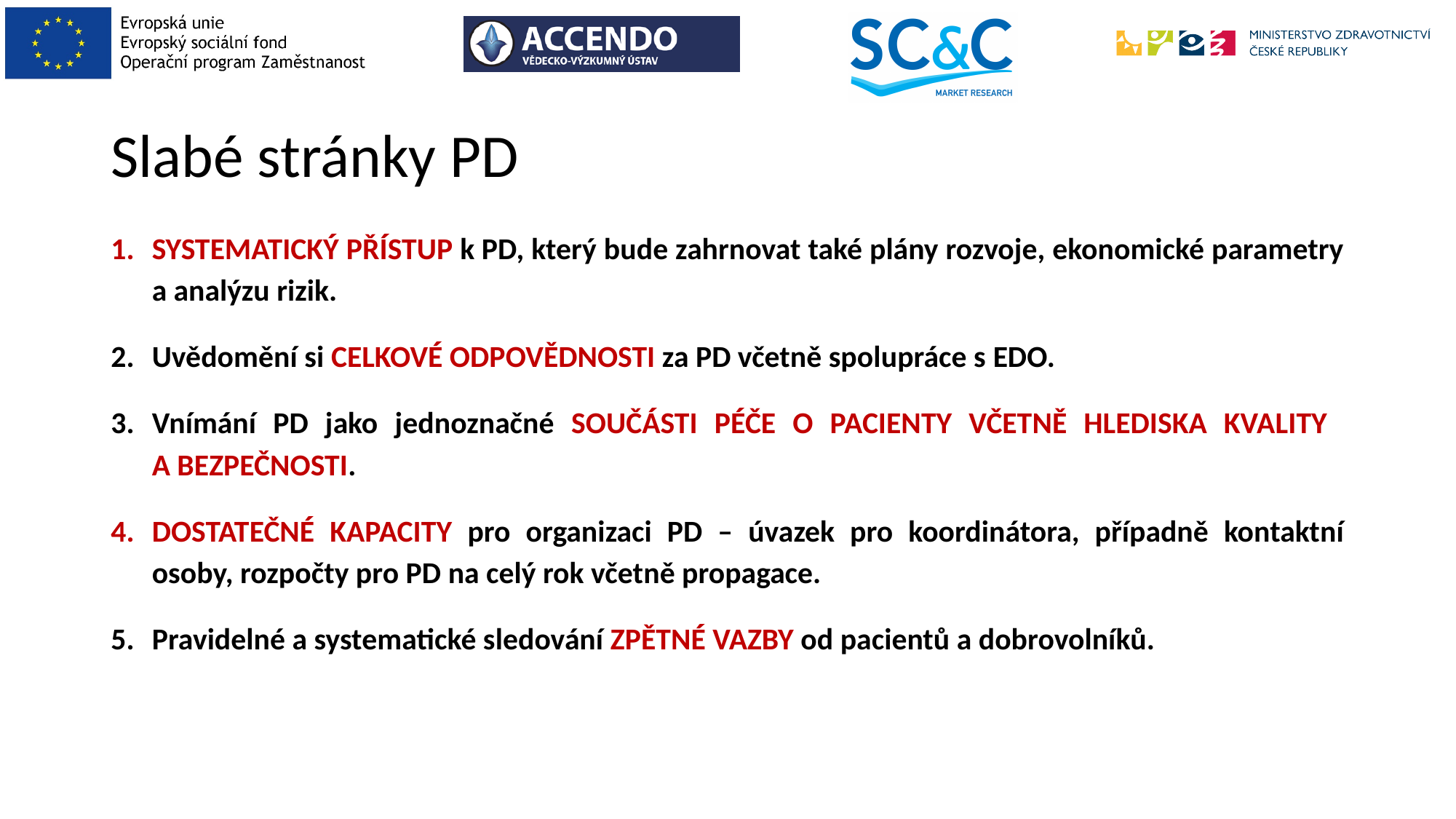

# Slabé stránky PD
SYSTEMATICKÝ PŘÍSTUP k PD, který bude zahrnovat také plány rozvoje, ekonomické parametry a analýzu rizik.
Uvědomění si CELKOVÉ ODPOVĚDNOSTI za PD včetně spolupráce s EDO.
Vnímání PD jako jednoznačné SOUČÁSTI PÉČE O PACIENTY VČETNĚ HLEDISKA KVALITY
A BEZPEČNOSTI.
DOSTATEČNÉ KAPACITY pro organizaci PD – úvazek pro koordinátora, případně kontaktní osoby, rozpočty pro PD na celý rok včetně propagace.
Pravidelné a systematické sledování ZPĚTNÉ VAZBY od pacientů a dobrovolníků.